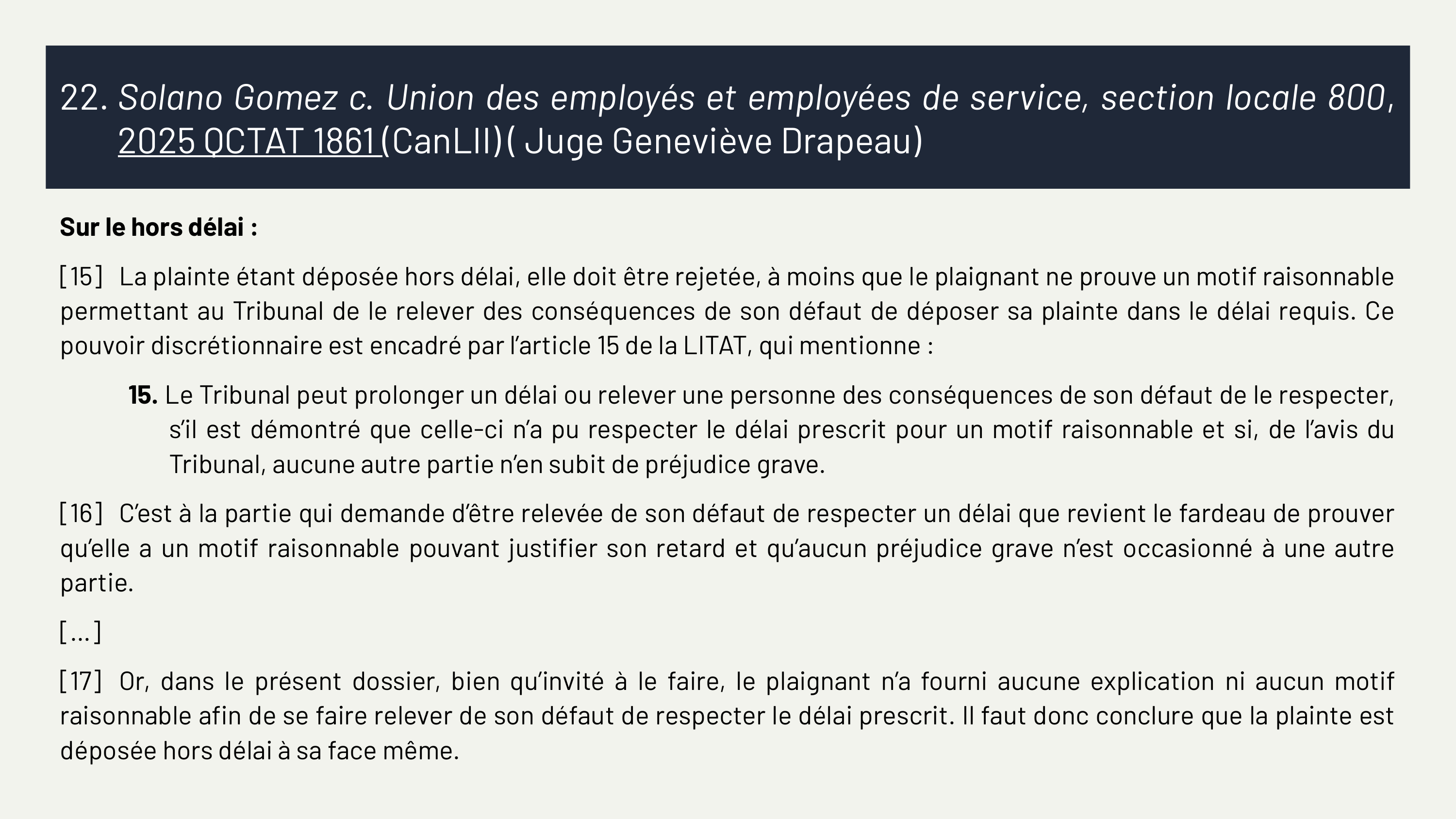

# 22.	Solano Gomez c. Union des employés et employées de service, section locale 800, 2025 QCTAT 1861 (CanLII) ( Juge Geneviève Drapeau)
Sur le hors délai :
[15]	La plainte étant déposée hors délai, elle doit être rejetée, à moins que le plaignant ne prouve un motif raisonnable permettant au Tribunal de le relever des conséquences de son défaut de déposer sa plainte dans le délai requis. Ce pouvoir discrétionnaire est encadré par l’article 15 de la LITAT, qui mentionne :
15. Le Tribunal peut prolonger un délai ou relever une personne des conséquences de son défaut de le respecter, s’il est démontré que celle-ci n’a pu respecter le délai prescrit pour un motif raisonnable et si, de l’avis du Tribunal, aucune autre partie n’en subit de préjudice grave.
[16]	C’est à la partie qui demande d’être relevée de son défaut de respecter un délai que revient le fardeau de prouver qu’elle a un motif raisonnable pouvant justifier son retard et qu’aucun préjudice grave n’est occasionné à une autre partie.
[…]
[17]	Or, dans le présent dossier, bien qu’invité à le faire, le plaignant n’a fourni aucune explication ni aucun motif raisonnable afin de se faire relever de son défaut de respecter le délai prescrit. Il faut donc conclure que la plainte est déposée hors délai à sa face même.